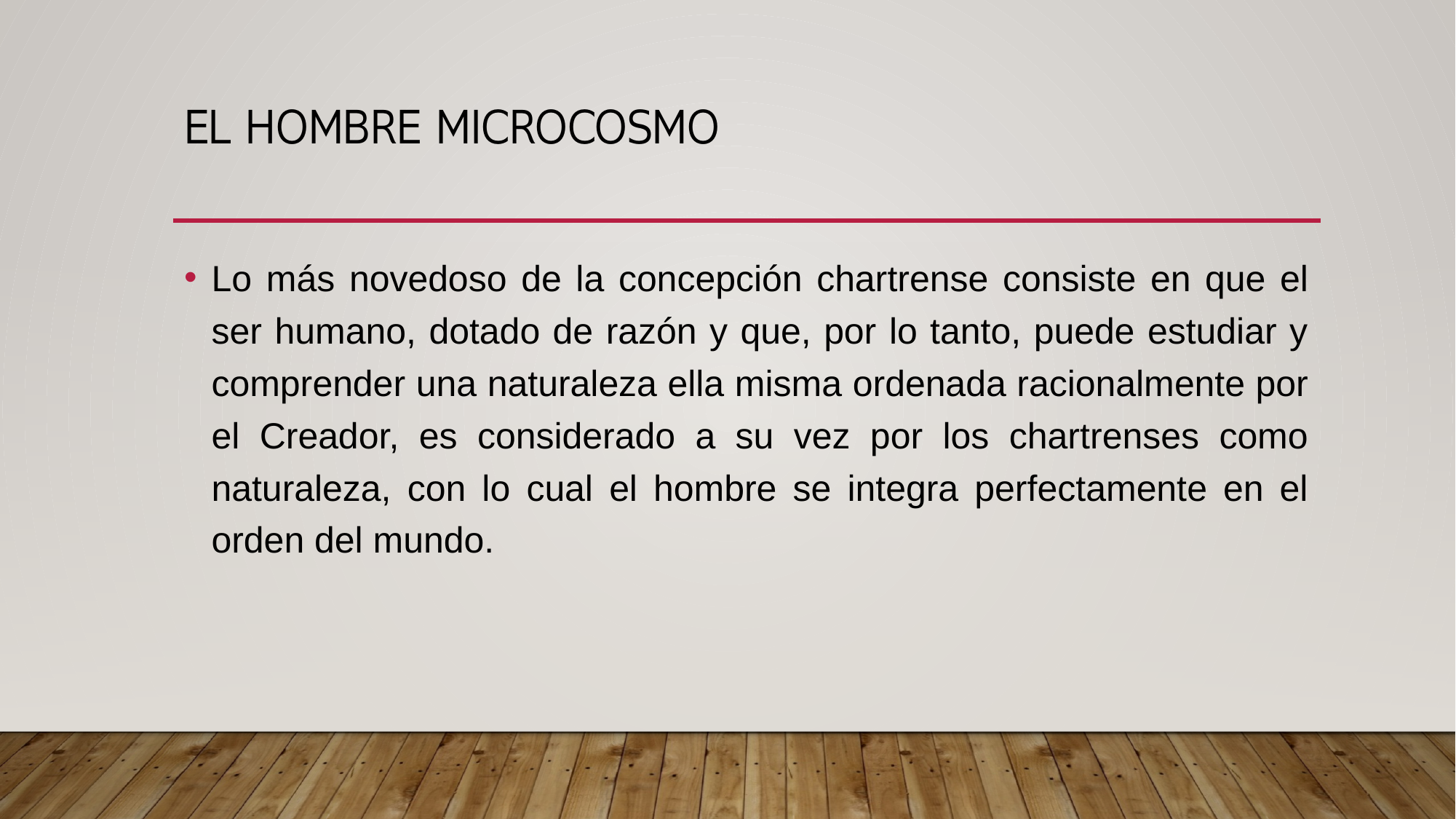

# El hombre microcosmo
Lo más novedoso de la concepción chartrense consiste en que el ser humano, dotado de razón y que, por lo tanto, puede estudiar y comprender una naturaleza ella misma ordenada racionalmente por el Creador, es considerado a su vez por los chartrenses como naturaleza, con lo cual el hombre se integra perfectamente en el orden del mundo.